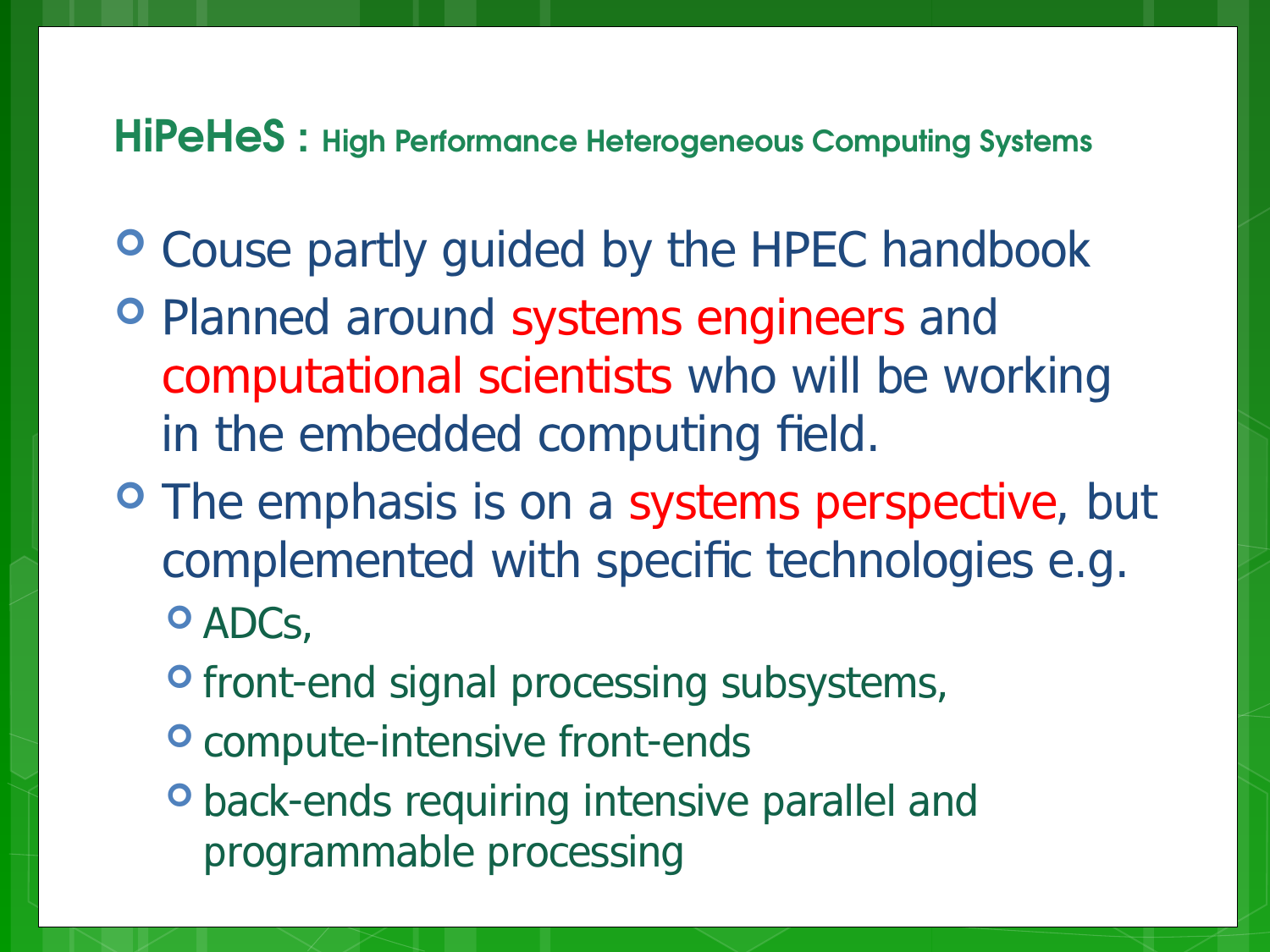

# HiPeHeS : High Performance Heterogeneous Computing Systems
Couse partly guided by the HPEC handbook
Planned around systems engineers and computational scientists who will be working in the embedded computing field.
The emphasis is on a systems perspective, but complemented with specific technologies e.g.
ADCs,
front-end signal processing subsystems,
compute-intensive front-ends
back-ends requiring intensive parallel and programmable processing